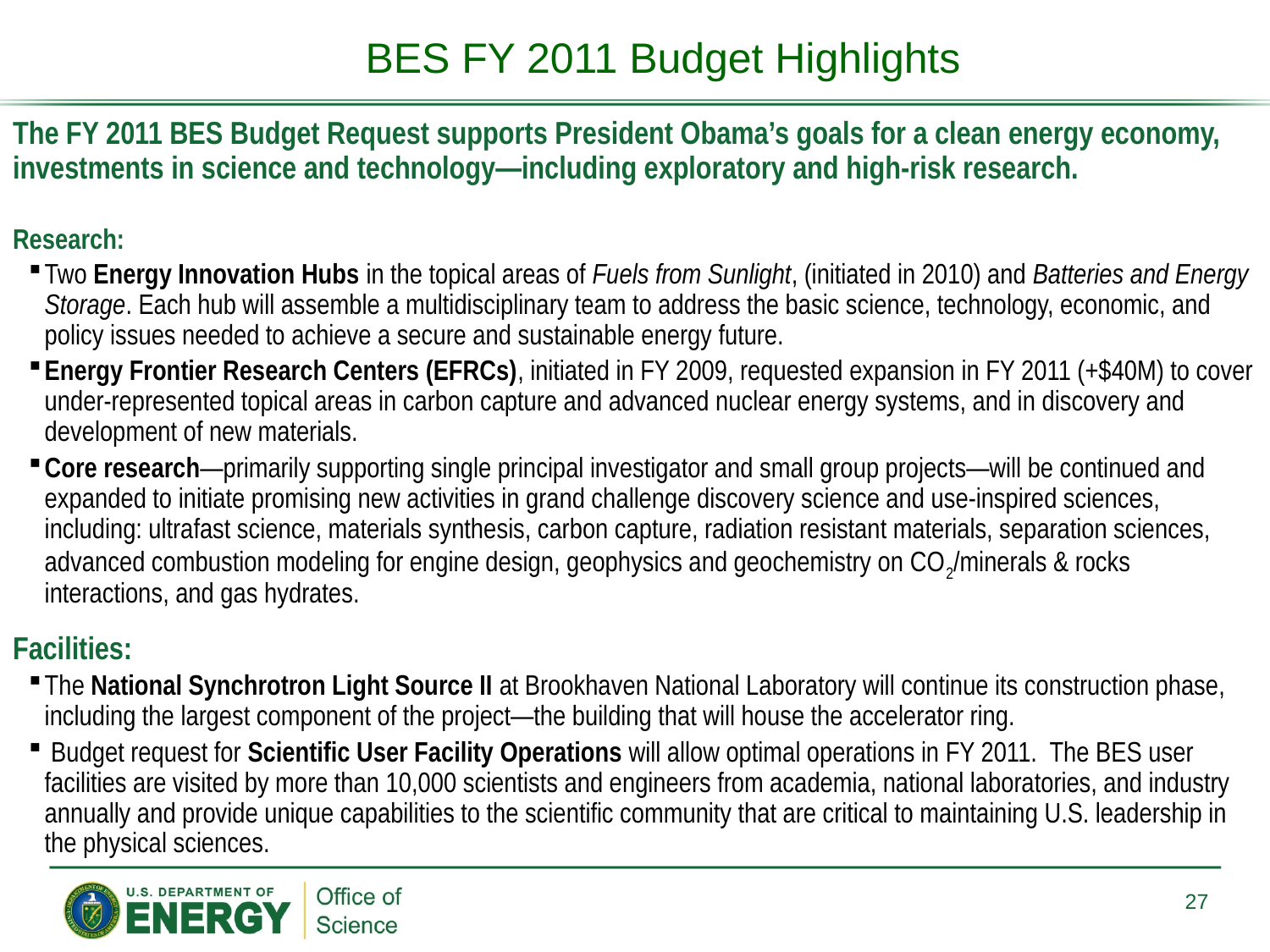

# BES FY 2011 Budget Highlights
The FY 2011 BES Budget Request supports President Obama’s goals for a clean energy economy, investments in science and technology—including exploratory and high-risk research.

Research:
Two Energy Innovation Hubs in the topical areas of Fuels from Sunlight, (initiated in 2010) and Batteries and Energy Storage. Each hub will assemble a multidisciplinary team to address the basic science, technology, economic, and policy issues needed to achieve a secure and sustainable energy future.
Energy Frontier Research Centers (EFRCs), initiated in FY 2009, requested expansion in FY 2011 (+$40M) to cover under-represented topical areas in carbon capture and advanced nuclear energy systems, and in discovery and development of new materials.
Core research—primarily supporting single principal investigator and small group projects—will be continued and expanded to initiate promising new activities in grand challenge discovery science and use-inspired sciences, including: ultrafast science, materials synthesis, carbon capture, radiation resistant materials, separation sciences, advanced combustion modeling for engine design, geophysics and geochemistry on CO2/minerals & rocks interactions, and gas hydrates.

Facilities:
The National Synchrotron Light Source II at Brookhaven National Laboratory will continue its construction phase, including the largest component of the project—the building that will house the accelerator ring.
 Budget request for Scientific User Facility Operations will allow optimal operations in FY 2011.  The BES user facilities are visited by more than 10,000 scientists and engineers from academia, national laboratories, and industry annually and provide unique capabilities to the scientific community that are critical to maintaining U.S. leadership in the physical sciences.
27